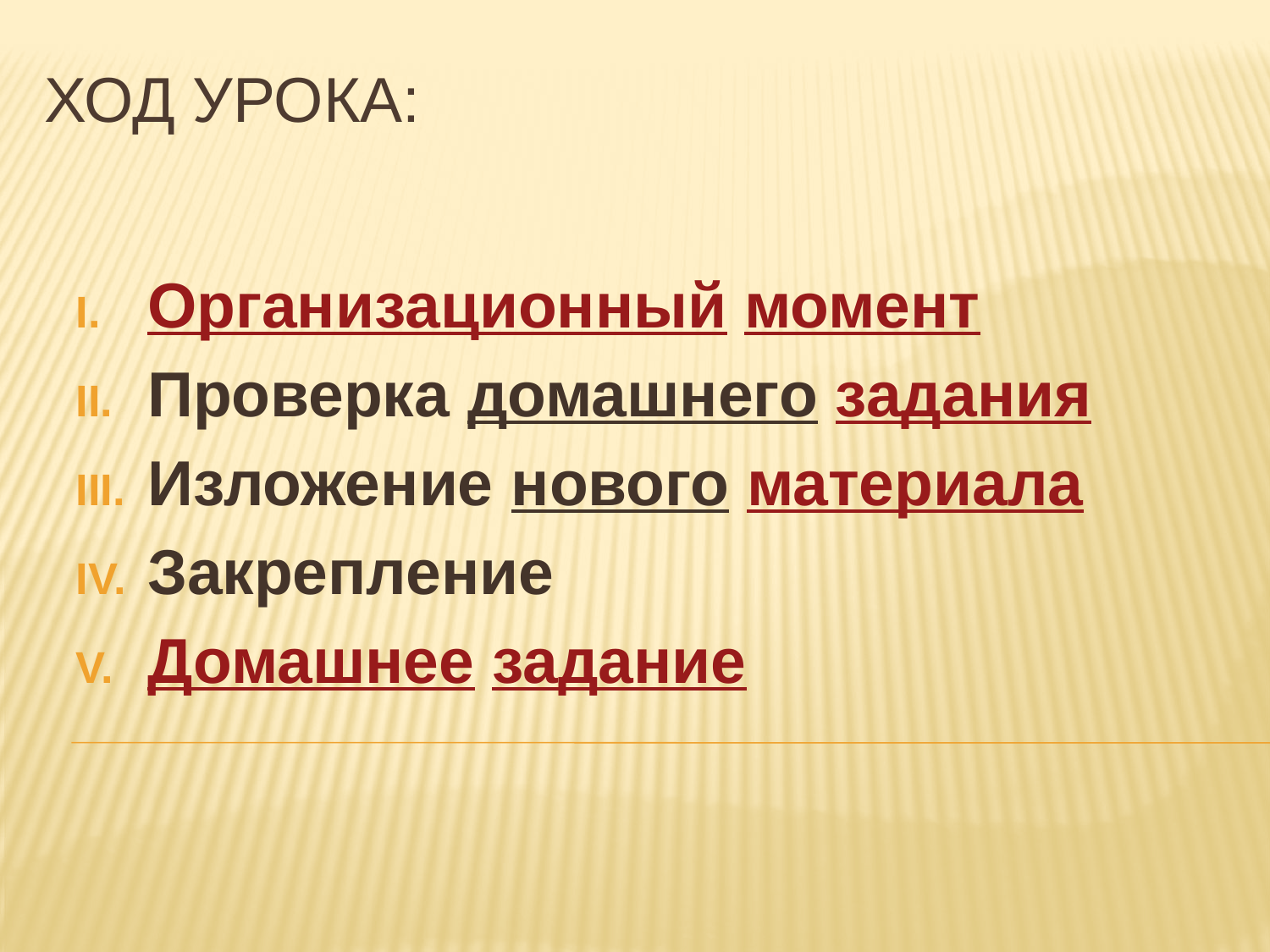

# Ход урока:
Организационный момент
Проверка домашнего задания
Изложение нового материала
Закрепление
Домашнее задание